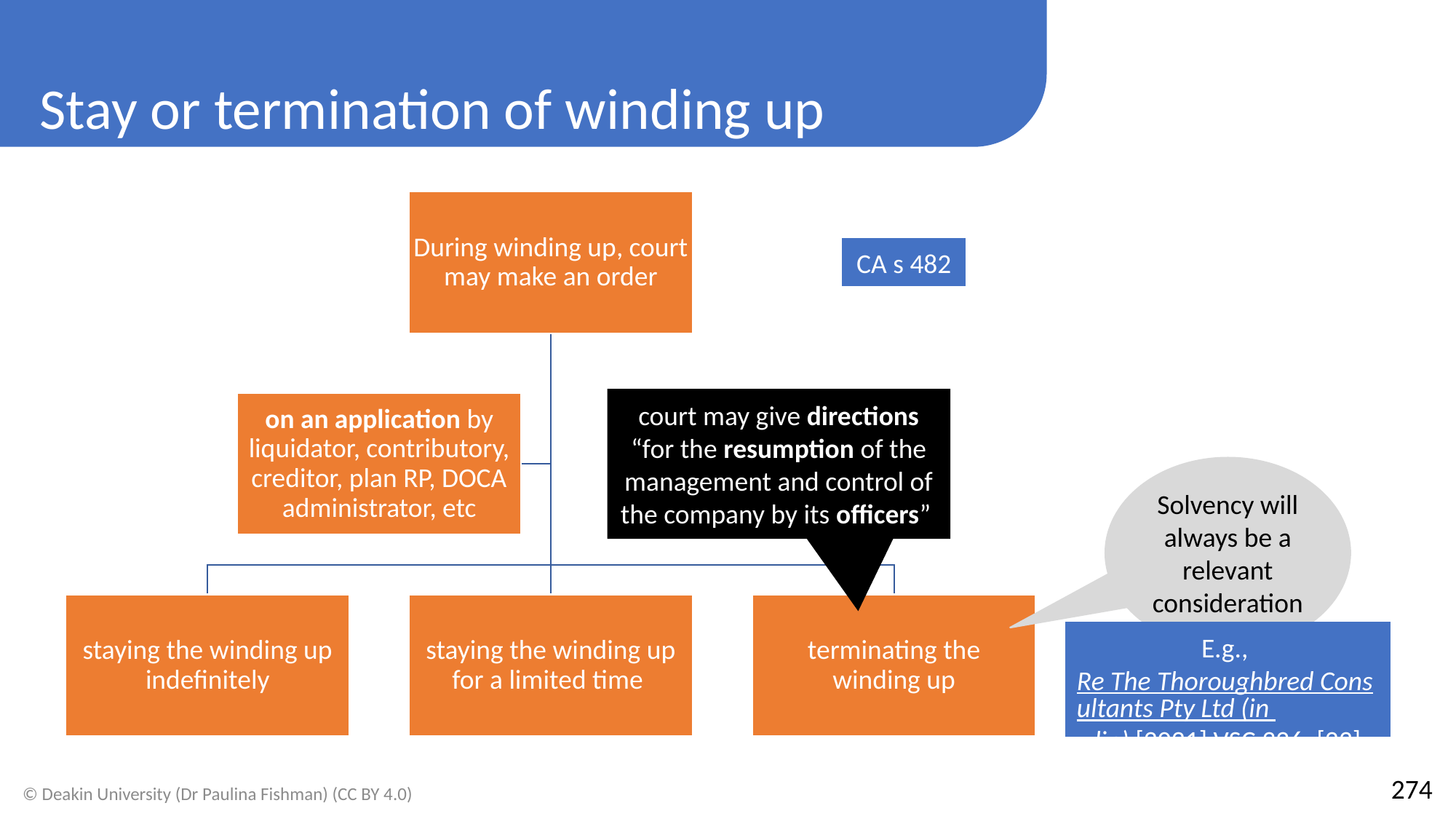

Stay or termination of winding up
During winding up, court may make an order
staying the winding up indefinitely
staying the winding up for a limited time
terminating the
winding up
on an application by liquidator, contributory, creditor, plan RP, DOCA administrator, etc
CA s 482
court may give directions “for the resumption of the management and control of the company by its officers”
Solvency will always be a relevant consideration
E.g., Re The Thoroughbred Consultants Pty Ltd (in liq) [2021] VSC 326, [23]
274
© Deakin University (Dr Paulina Fishman) (CC BY 4.0)